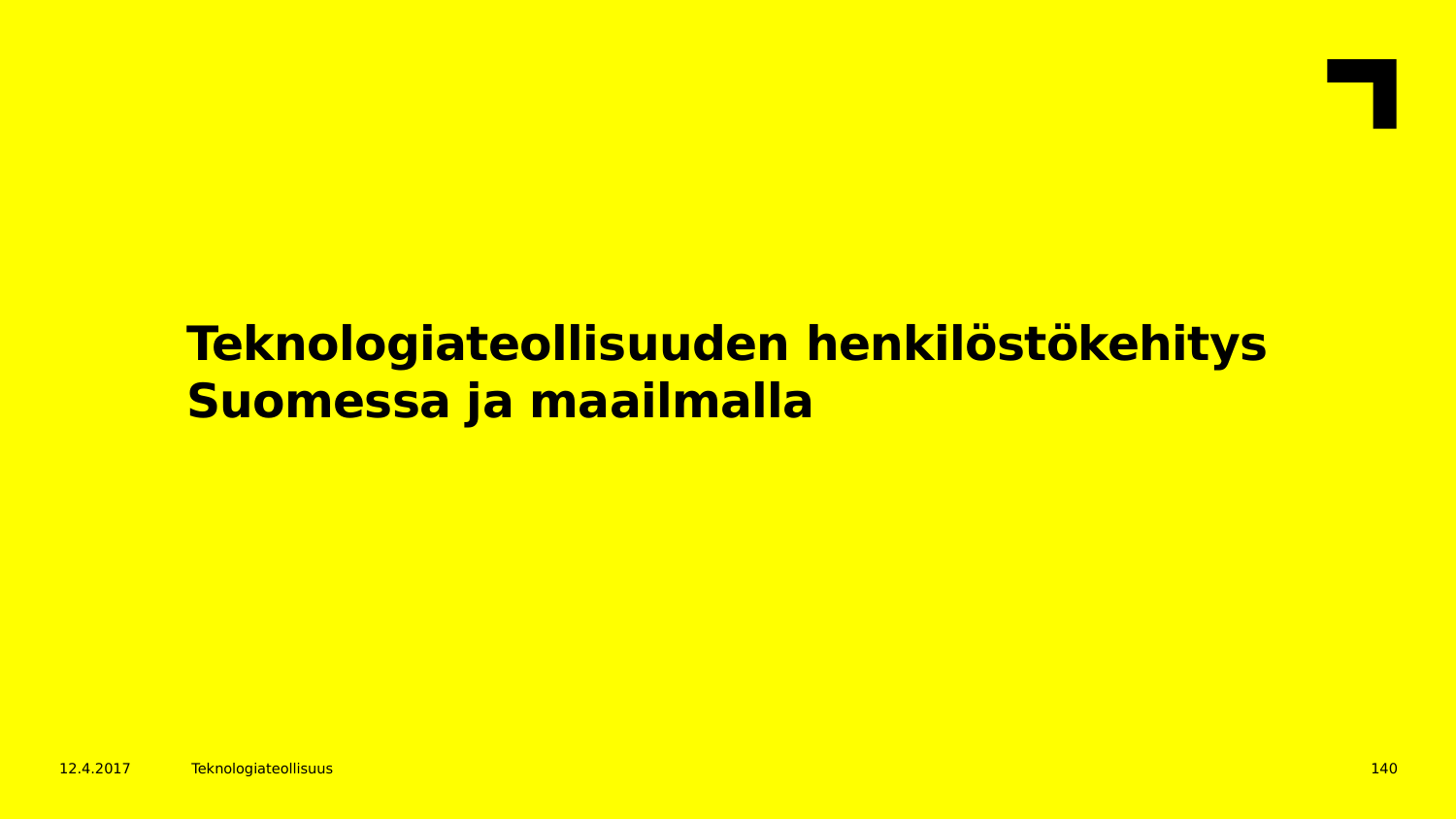

Teknologiateollisuuden henkilöstökehitys Suomessa ja maailmalla
12.4.2017
Teknologiateollisuus
140